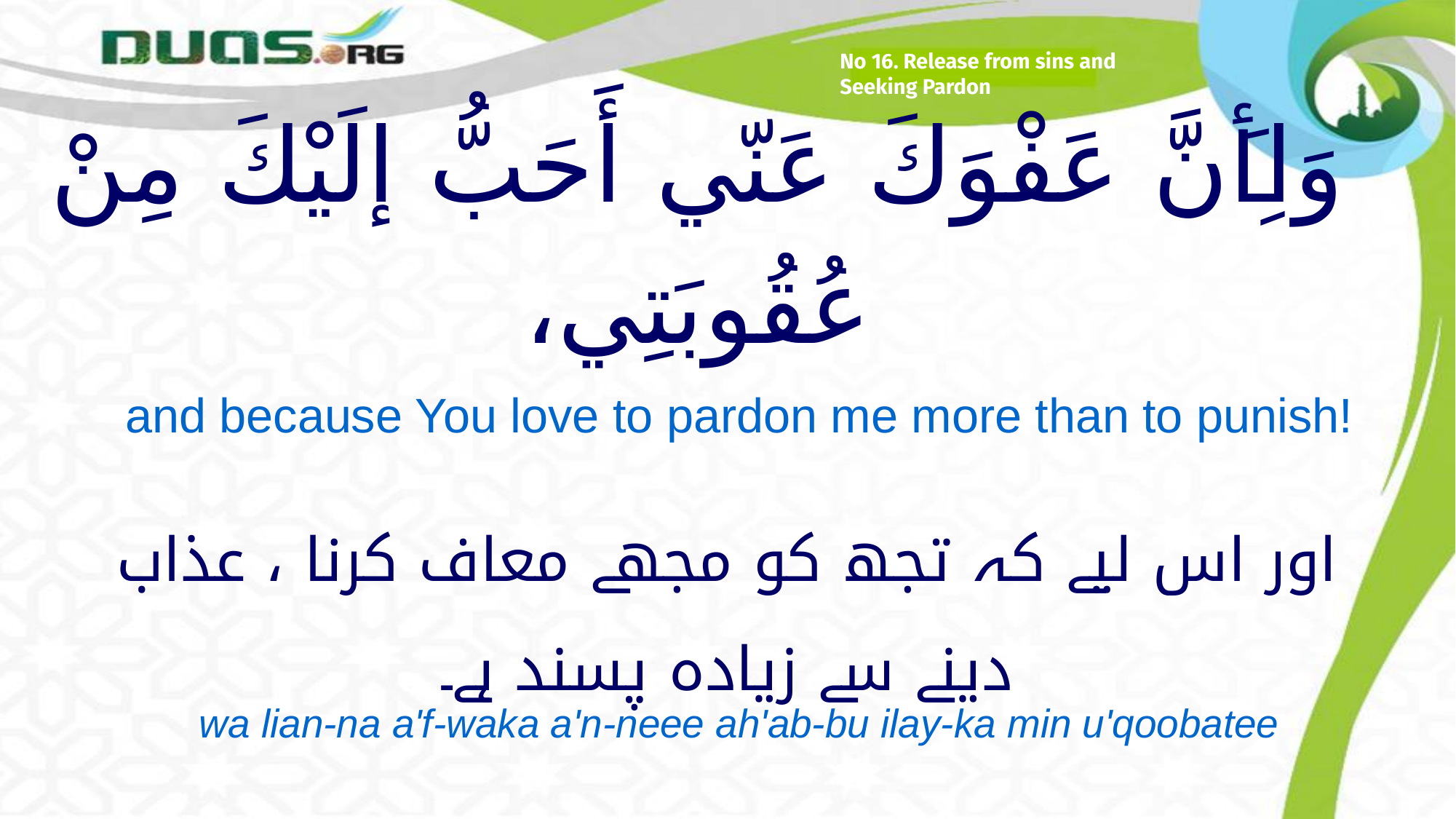

No 16. Release from sins and Seeking Pardon

# وَلِأَنَّ عَفْوَكَ عَنّي أَحَبُّ إلَيْكَ مِنْ عُقُوبَتِي،
and because You love to pardon me more than to punish!
اور اس لیے کہ تجھ کو مجھے معاف کرنا ، عذاب دینے سے زیادہ پسند ہے۔
wa lian-na a'f-waka a'n-neee ah'ab-bu ilay-ka min u'qoobatee